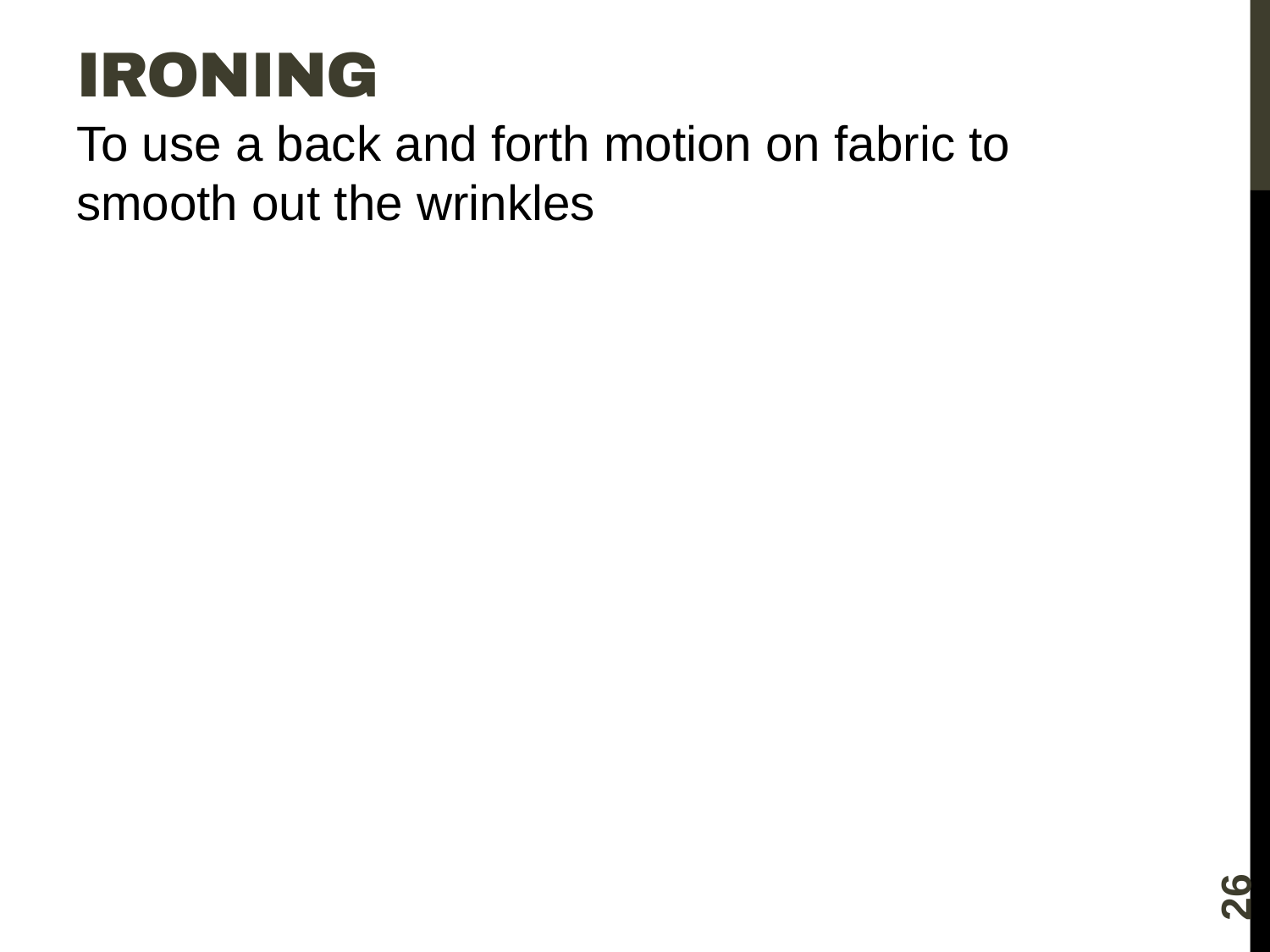

# ironing
To use a back and forth motion on fabric to smooth out the wrinkles
26